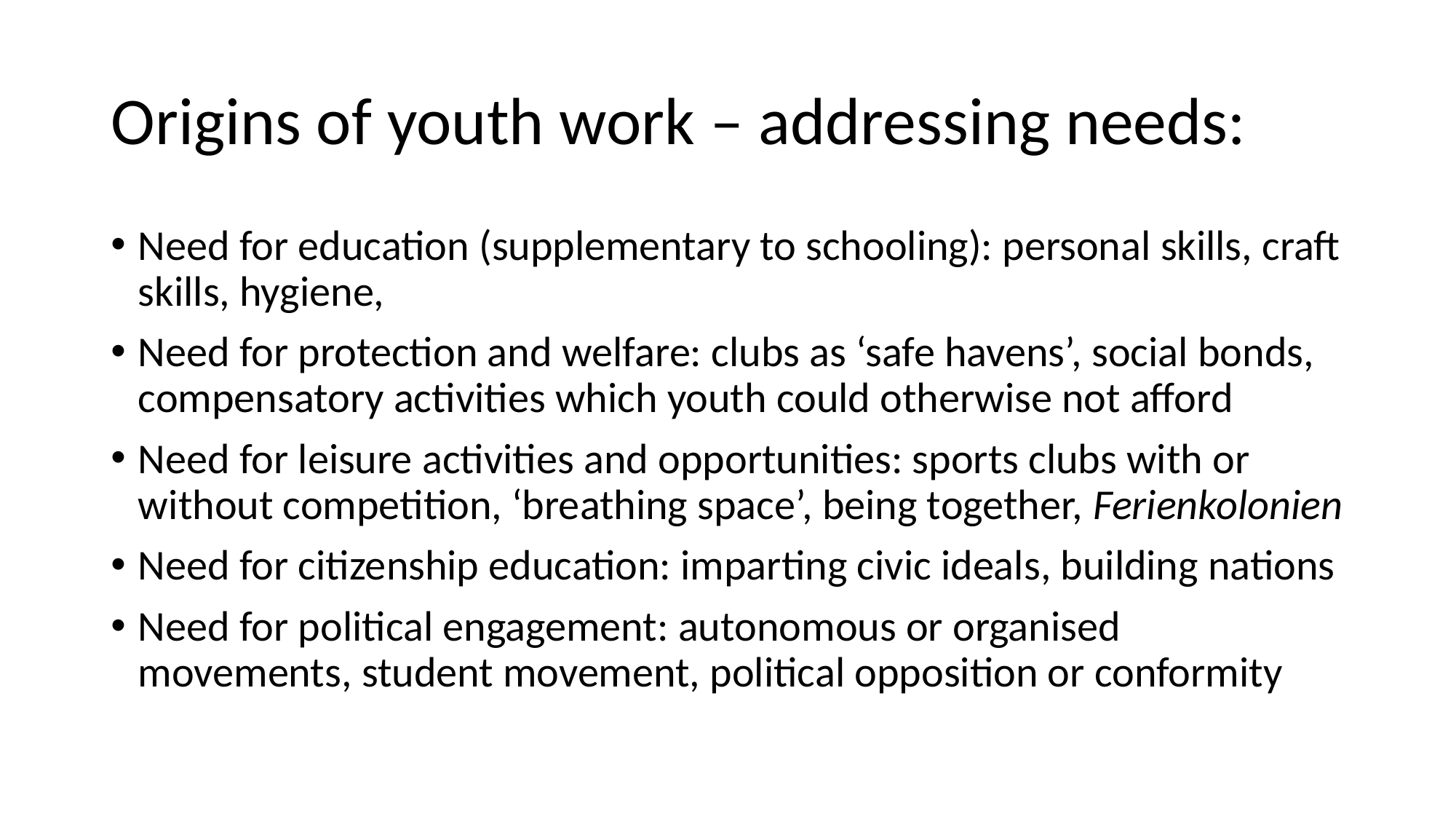

# Origins of youth work – addressing needs:
Need for education (supplementary to schooling): personal skills, craft skills, hygiene,
Need for protection and welfare: clubs as ‘safe havens’, social bonds, compensatory activities which youth could otherwise not afford
Need for leisure activities and opportunities: sports clubs with or without competition, ‘breathing space’, being together, Ferienkolonien
Need for citizenship education: imparting civic ideals, building nations
Need for political engagement: autonomous or organised movements, student movement, political opposition or conformity